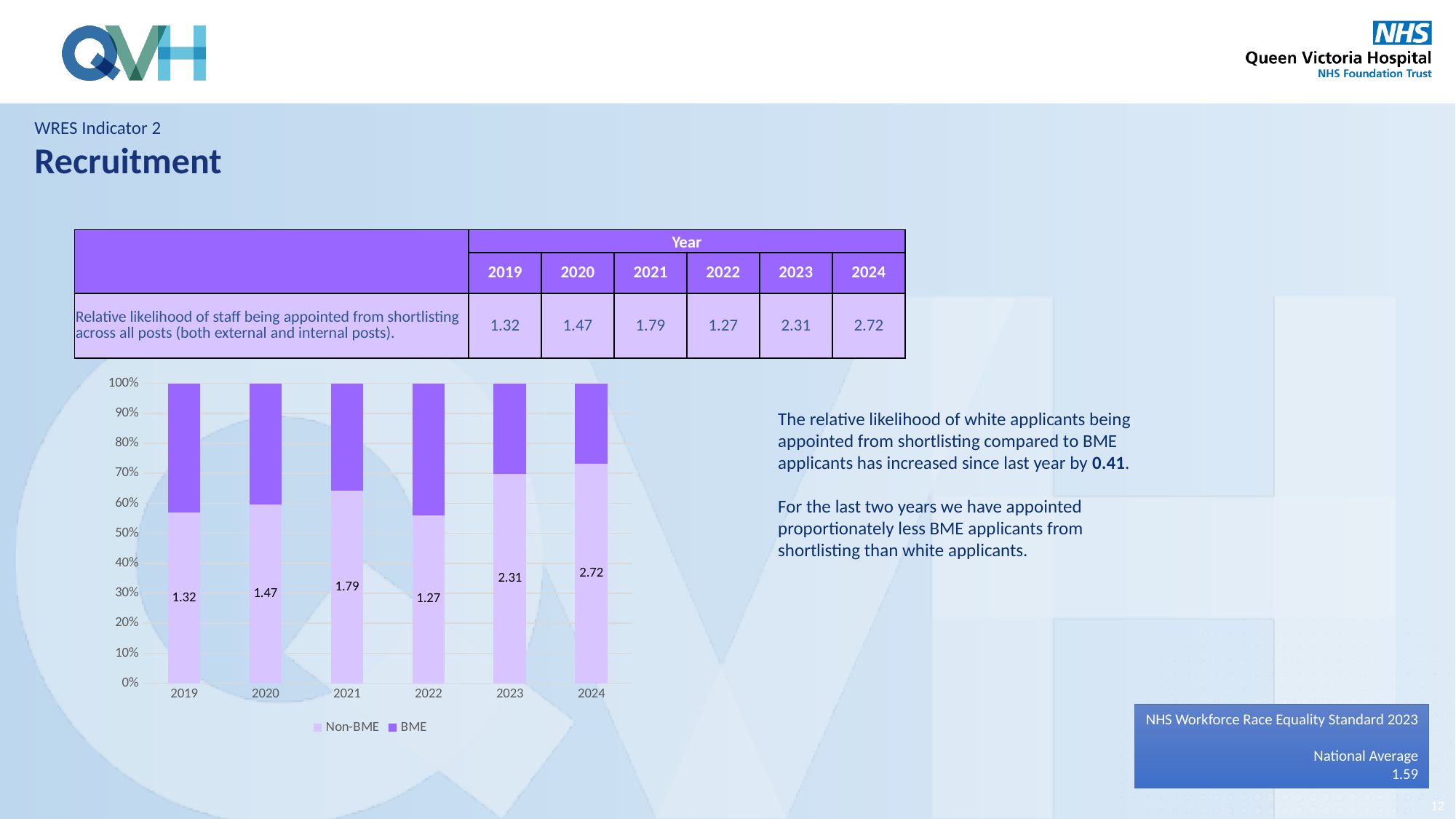

WRES Indicator 2
Recruitment

|  | Year |  |  |  |  |  |
| --- | --- | --- | --- | --- | --- | --- |
|  | 2019 | 2020 | 2021 | 2022 | 2023 | 2024 |
| Relative likelihood of staff being appointed from shortlisting across all posts (both external and internal posts). | 1.32 | 1.47 | 1.79 | 1.27 | 2.31 | 2.72 |

### Chart

| Category | Non-BME | BME |
|---|---|---|
| 2019 | 1.32 | 1.0 |
| 2020 | 1.47 | 1.0 |
| 2021 | 1.79 | 1.0 |
| 2022 | 1.27 | 1.0 |
| 2023 | 2.31 | 1.0 |
| 2024 | 2.72 | 1.0 |
The relative likelihood of white applicants being appointed from shortlisting compared to BME applicants has increased since last year by 0.41.

For the last two years we have appointed proportionately less BME applicants from shortlisting than white applicants.
NHS Workforce Race Equality Standard 2023

National Average
1.59